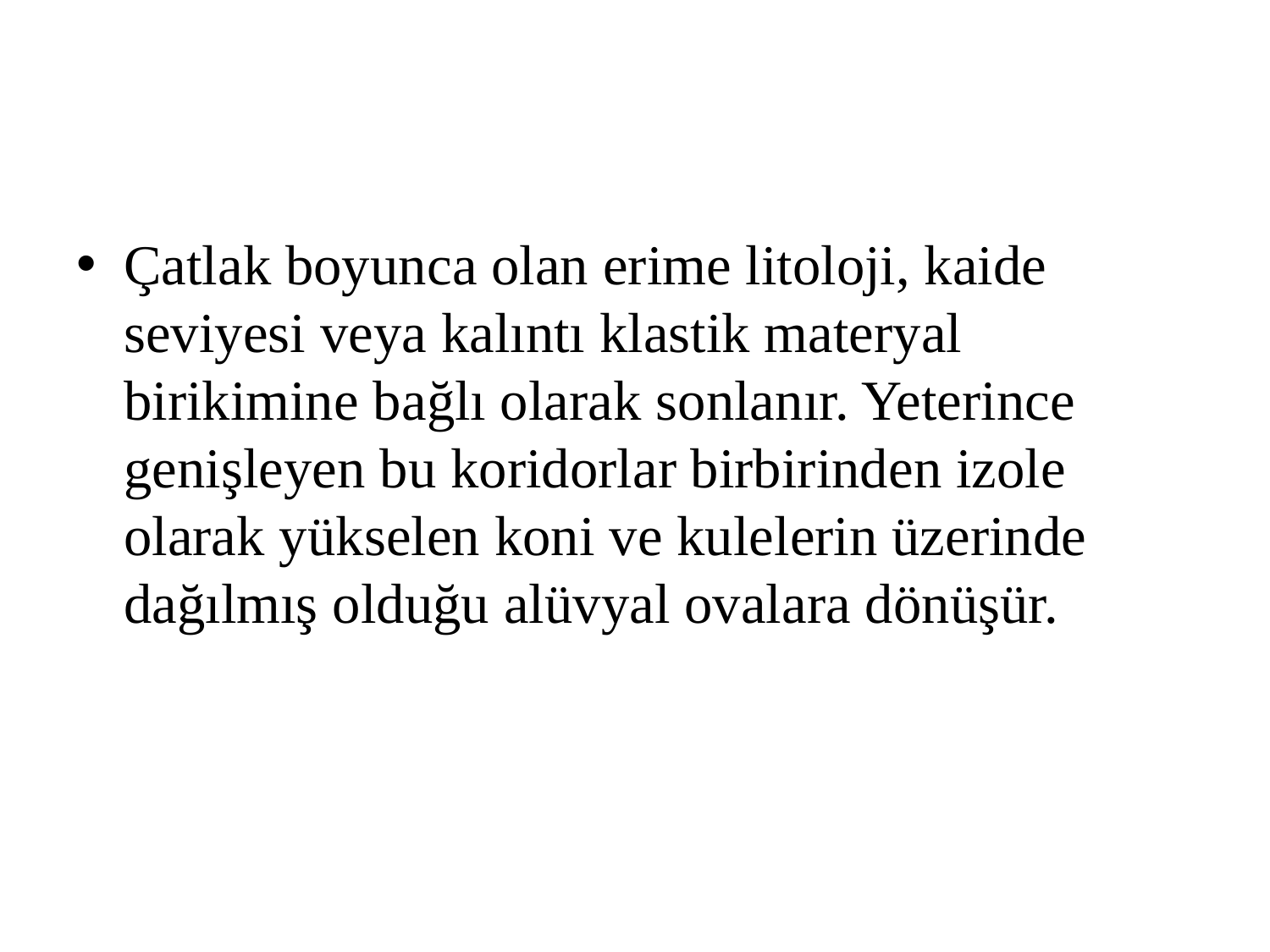

Çatlak boyunca olan erime litoloji, kaide seviyesi veya kalıntı klastik materyal birikimine bağlı olarak sonlanır. Yeterince genişleyen bu koridorlar birbirinden izole olarak yükselen koni ve kulelerin üzerinde dağılmış olduğu alüvyal ovalara dönüşür.